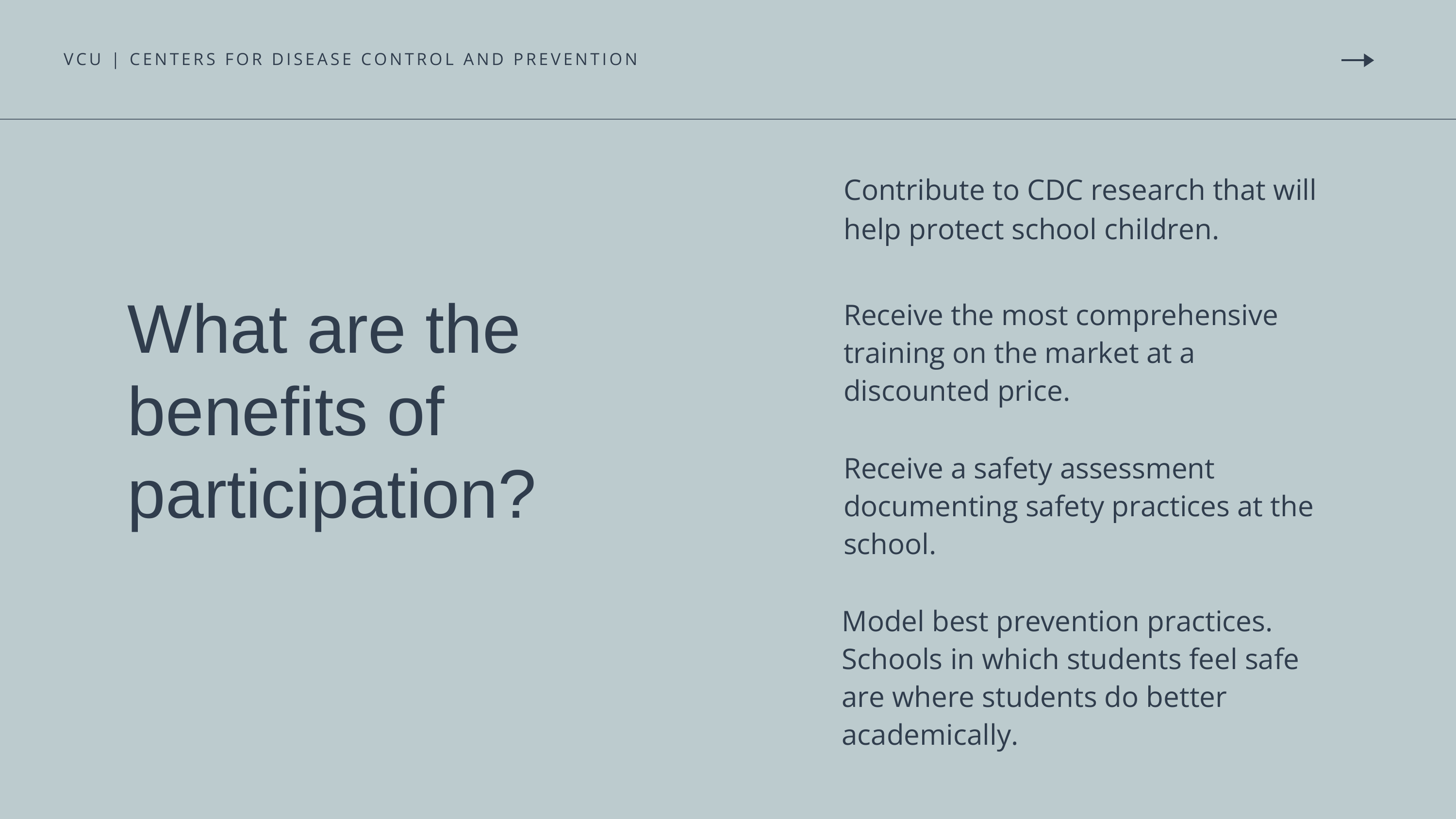

VCU | CENTERS FOR DISEASE CONTROL AND PREVENTION

Contribute to CDC research that will help protect school children.
What are the benefits of participation?
Receive the most comprehensive training on the market at a discounted price.
Receive a safety assessment documenting safety practices at the school.
Model best prevention practices. Schools in which students feel safe are where students do better academically.